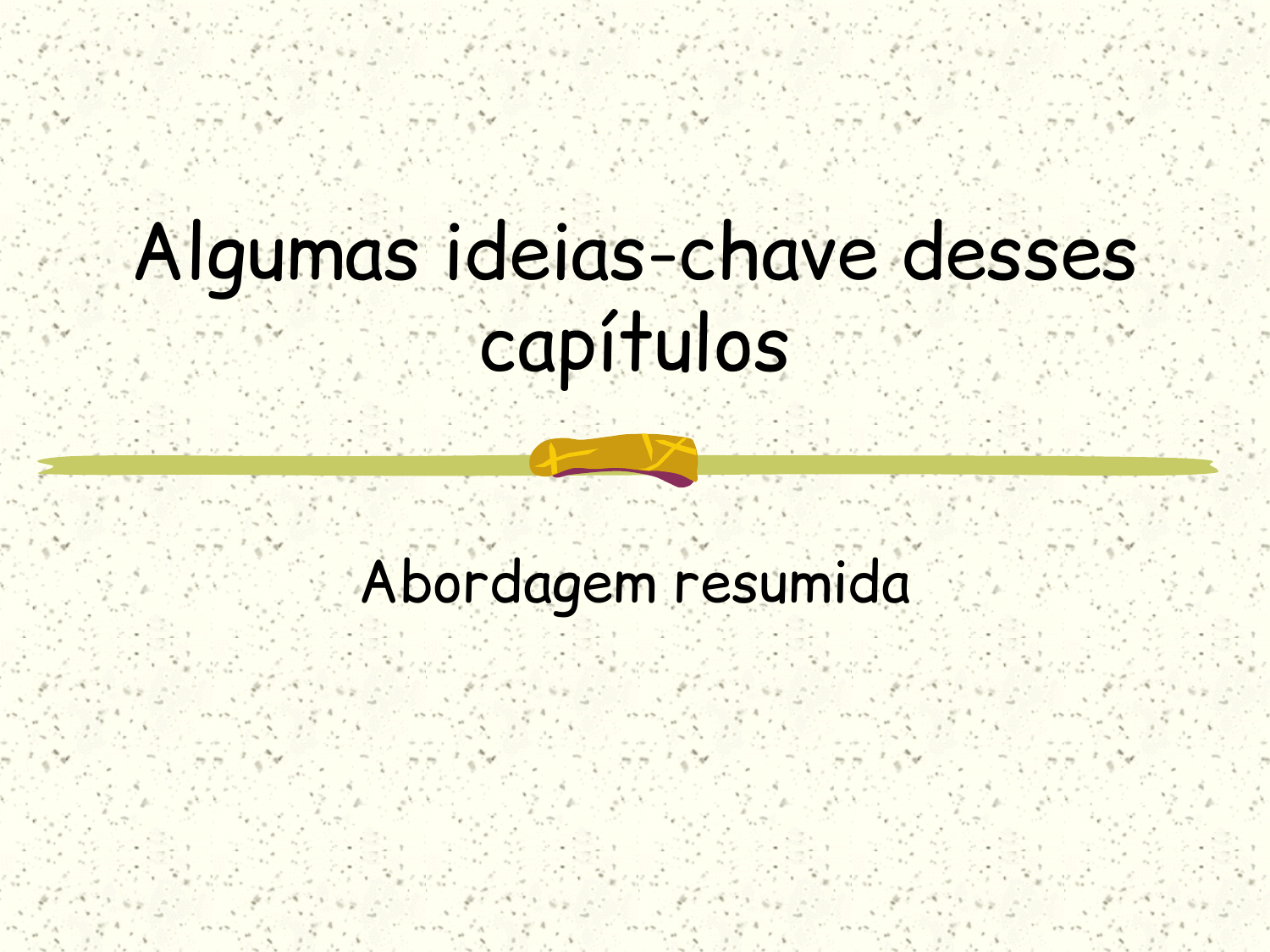

# Algumas ideias-chave desses capítulos
Abordagem resumida